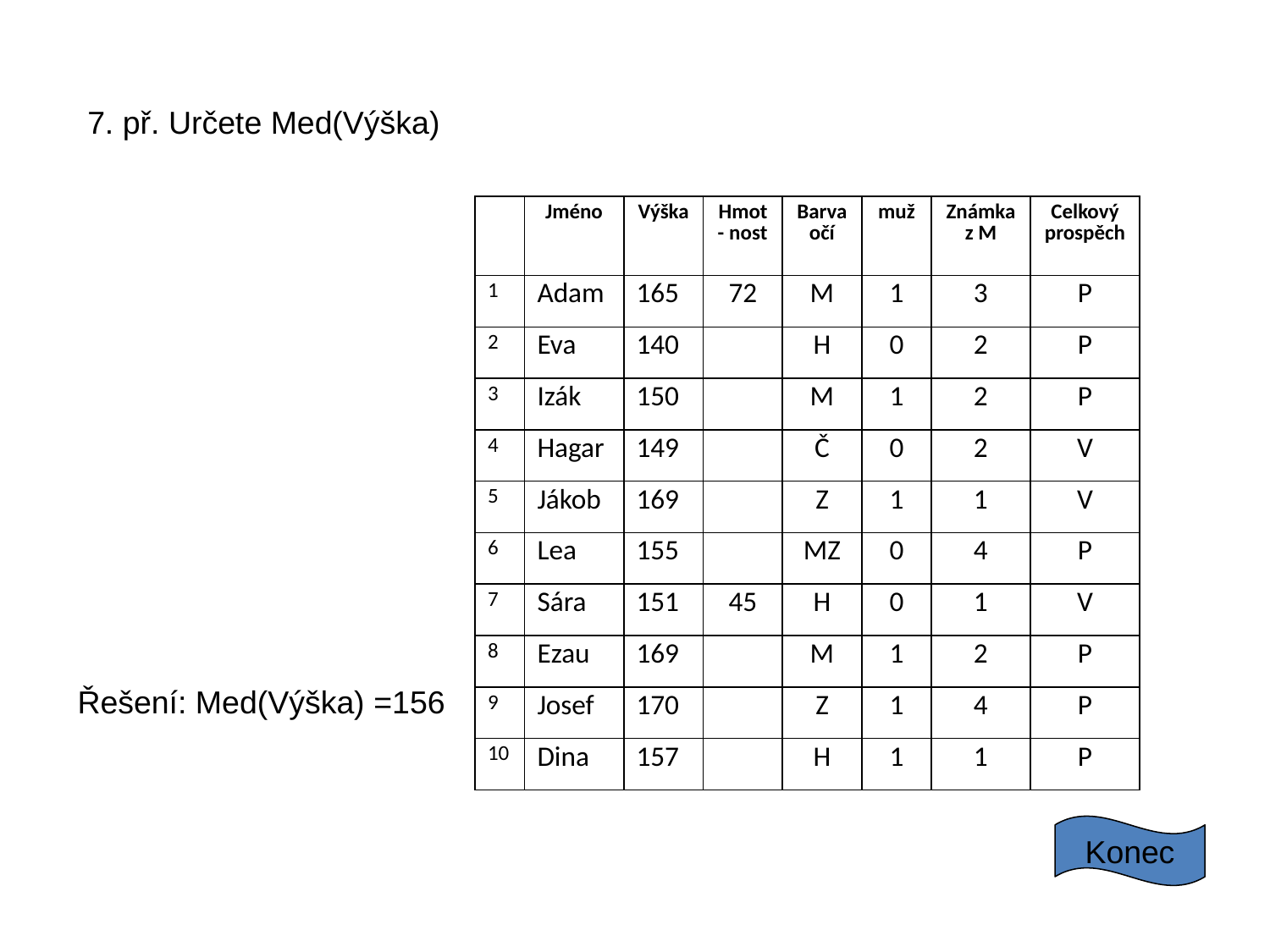

7. př. Určete Med(Výška)
|  | Jméno | Výška | Hmot- nost | Barva očí | muž | Známka z M | Celkový prospěch |
| --- | --- | --- | --- | --- | --- | --- | --- |
| 1 | Adam | 165 | 72 | M | 1 | 3 | P |
| 2 | Eva | 140 |  | H | 0 | 2 | P |
| 3 | Izák | 150 |  | M | 1 | 2 | P |
| 4 | Hagar | 149 |  | Č | 0 | 2 | V |
| 5 | Jákob | 169 |  | Z | 1 | 1 | V |
| 6 | Lea | 155 |  | MZ | 0 | 4 | P |
| 7 | Sára | 151 | 45 | H | 0 | 1 | V |
| 8 | Ezau | 169 |  | M | 1 | 2 | P |
| 9 | Josef | 170 |  | Z | 1 | 4 | P |
| 10 | Dina | 157 |  | H | 1 | 1 | P |
Řešení: Med(Výška) =156
Konec